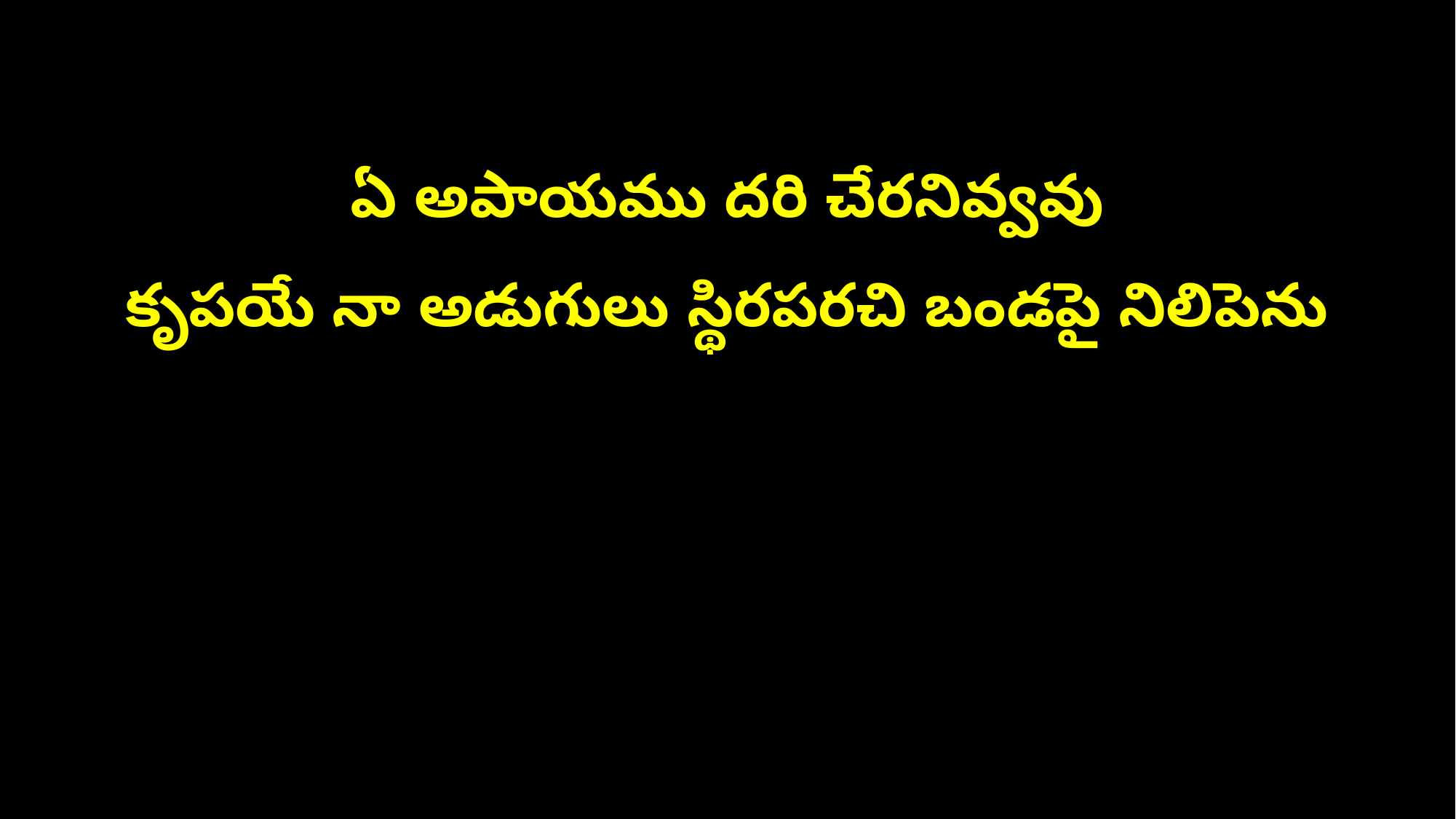

ఏ అపాయము దరి చేరనివ్వవు
కృపయే నా అడుగులు స్థిరపరచి బండపై నిలిపెను